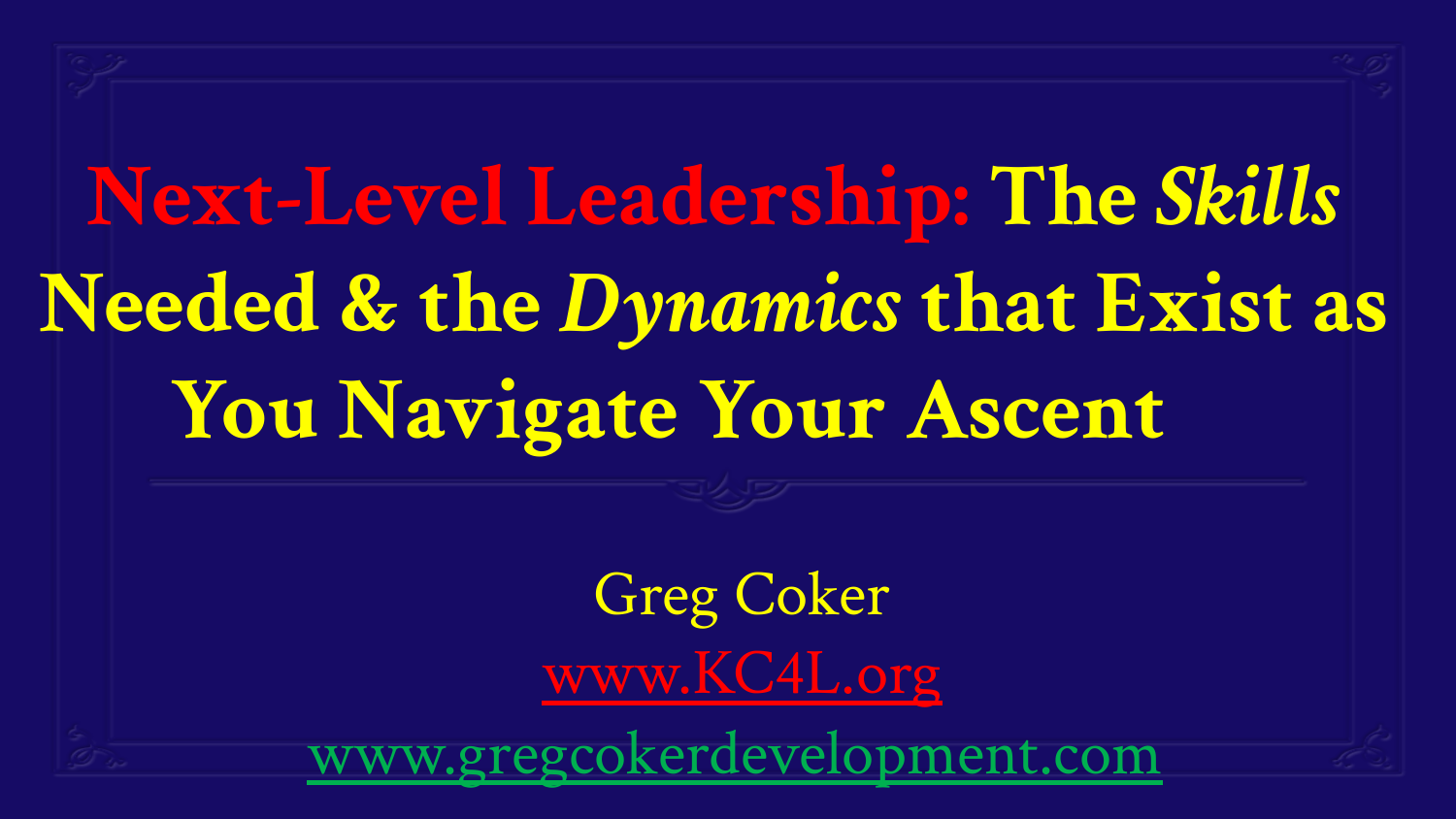

Next-Level Leadership: The Skills Needed & the Dynamics that Exist as You Navigate Your Ascent
# Greg Coker www.KC4L.org www.gregcokerdevelopment.com